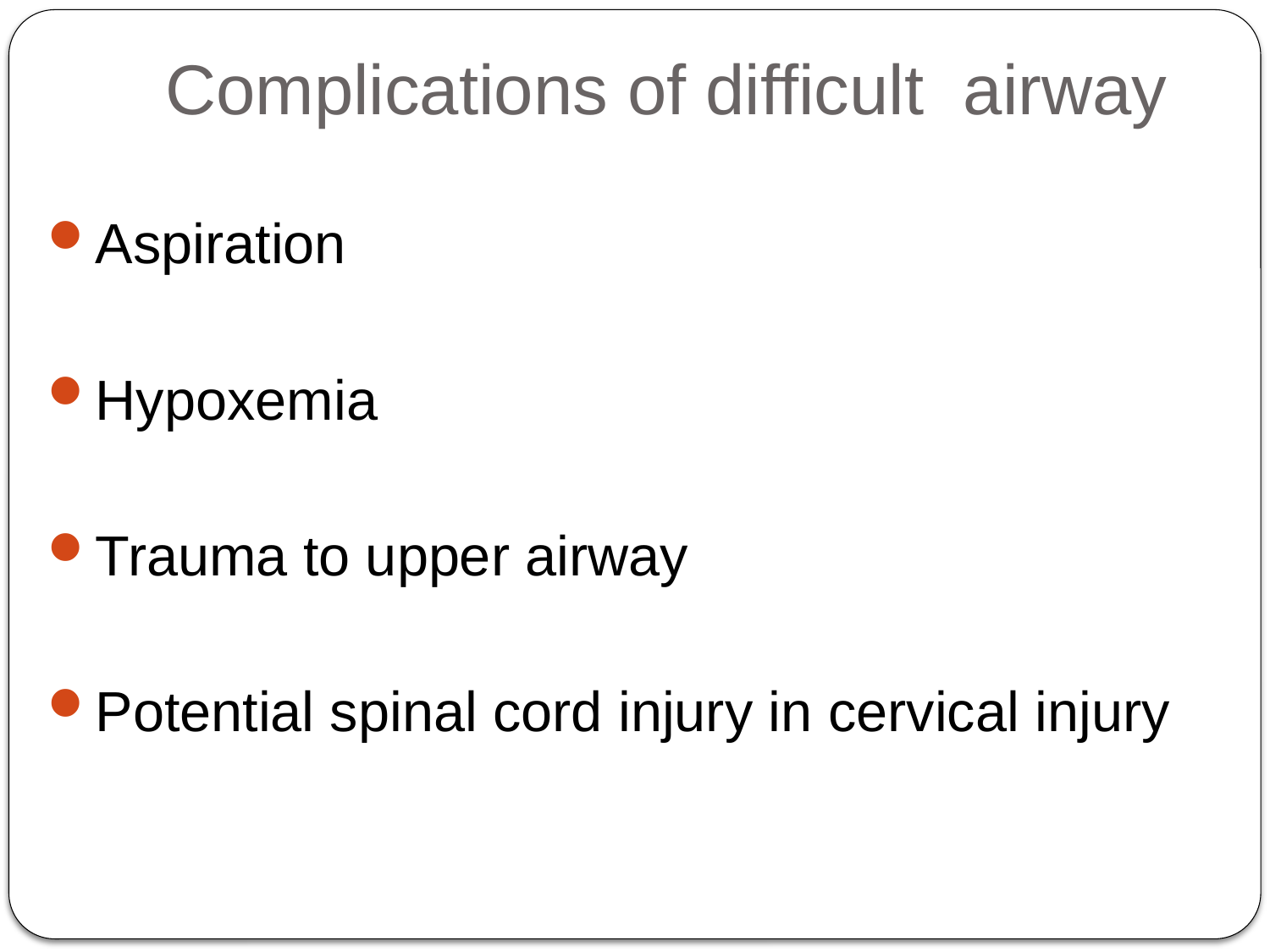

# Complications of difficult  airway
Aspiration

Hypoxemia

Trauma to upper airway

Potential spinal cord injury in cervical injury